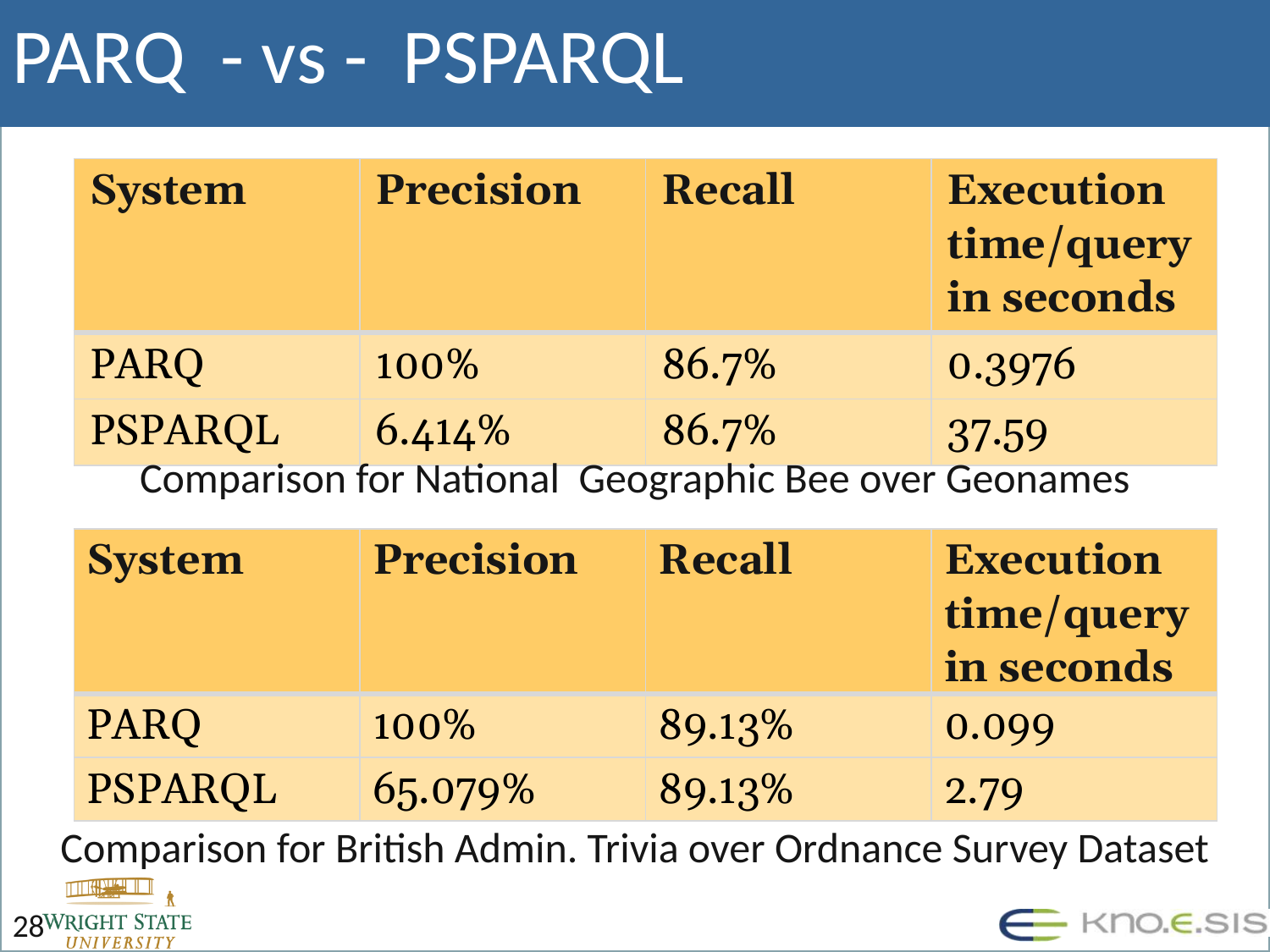

# PARQ  - vs -  PSPARQL
| System | Precision | Recall | Execution time/query in seconds |
| --- | --- | --- | --- |
| PARQ | 100% | 86.7% | 0.3976 |
| PSPARQL | 6.414% | 86.7% | 37.59 |
Comparison for National  Geographic Bee over Geonames
| System | Precision | Recall | Execution time/query in seconds |
| --- | --- | --- | --- |
| PARQ | 100% | 89.13% | 0.099 |
| PSPARQL | 65.079% | 89.13% | 2.79 |
Comparison for British Admin. Trivia over Ordnance Survey Dataset
28